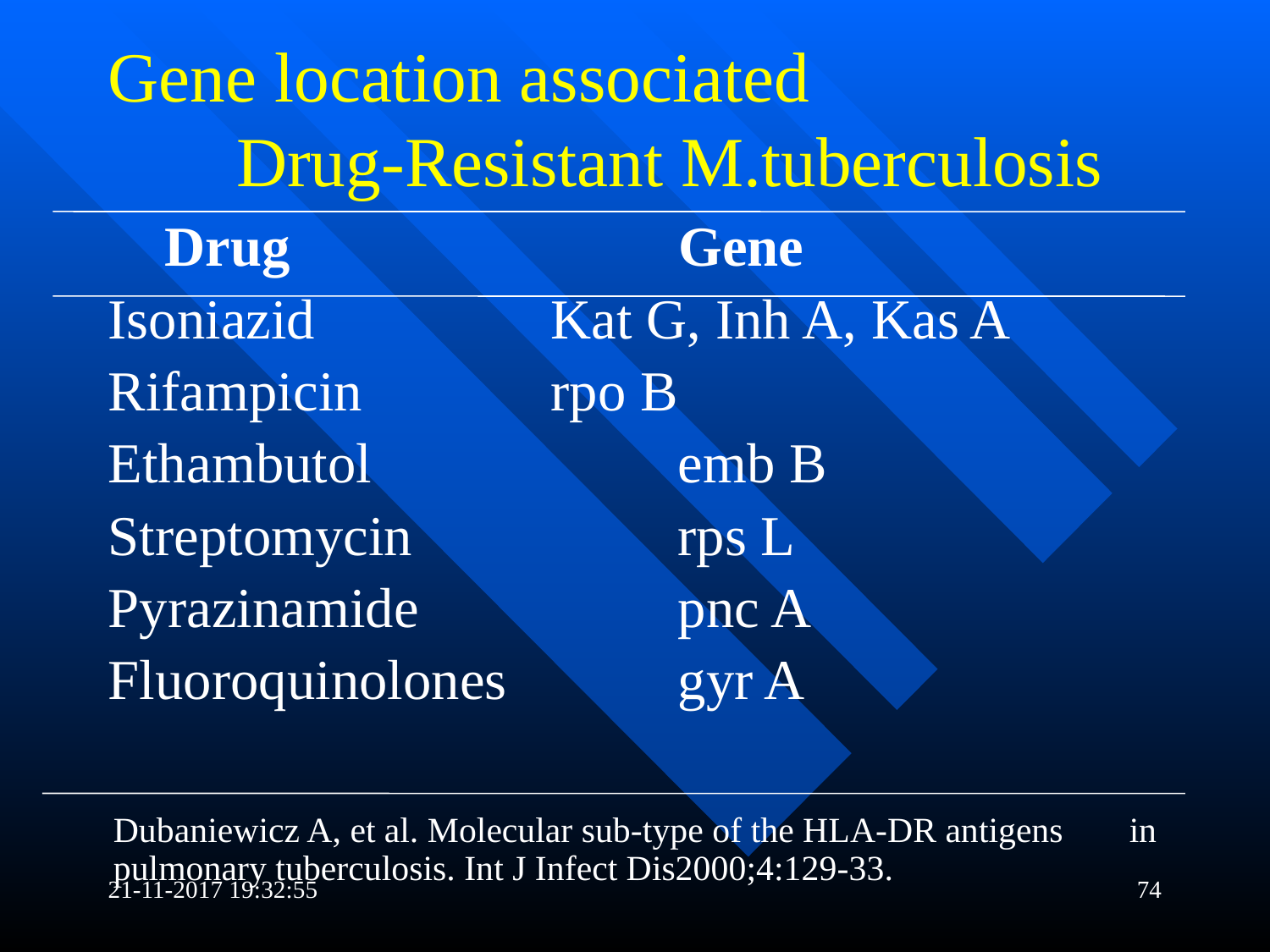

# Gene location associated                         Drug-Resistant M.tuberculosis
       Drug		             Gene
   Isoniazid 		    Kat G, Inh A, Kas A
   Rifampicin		    rpo B
   Ethambutol		    emb B
   Streptomycin		    rps L
   Pyrazinamide		    pnc A
   Fluoroquinolones	    gyr A
																	Dubaniewicz A, et al. Molecular sub-type of the HLA-DR antigens 	in pulmonary tuberculosis. Int J Infect Dis2000;4:129-33.

21-11-2017 19:32:55
74